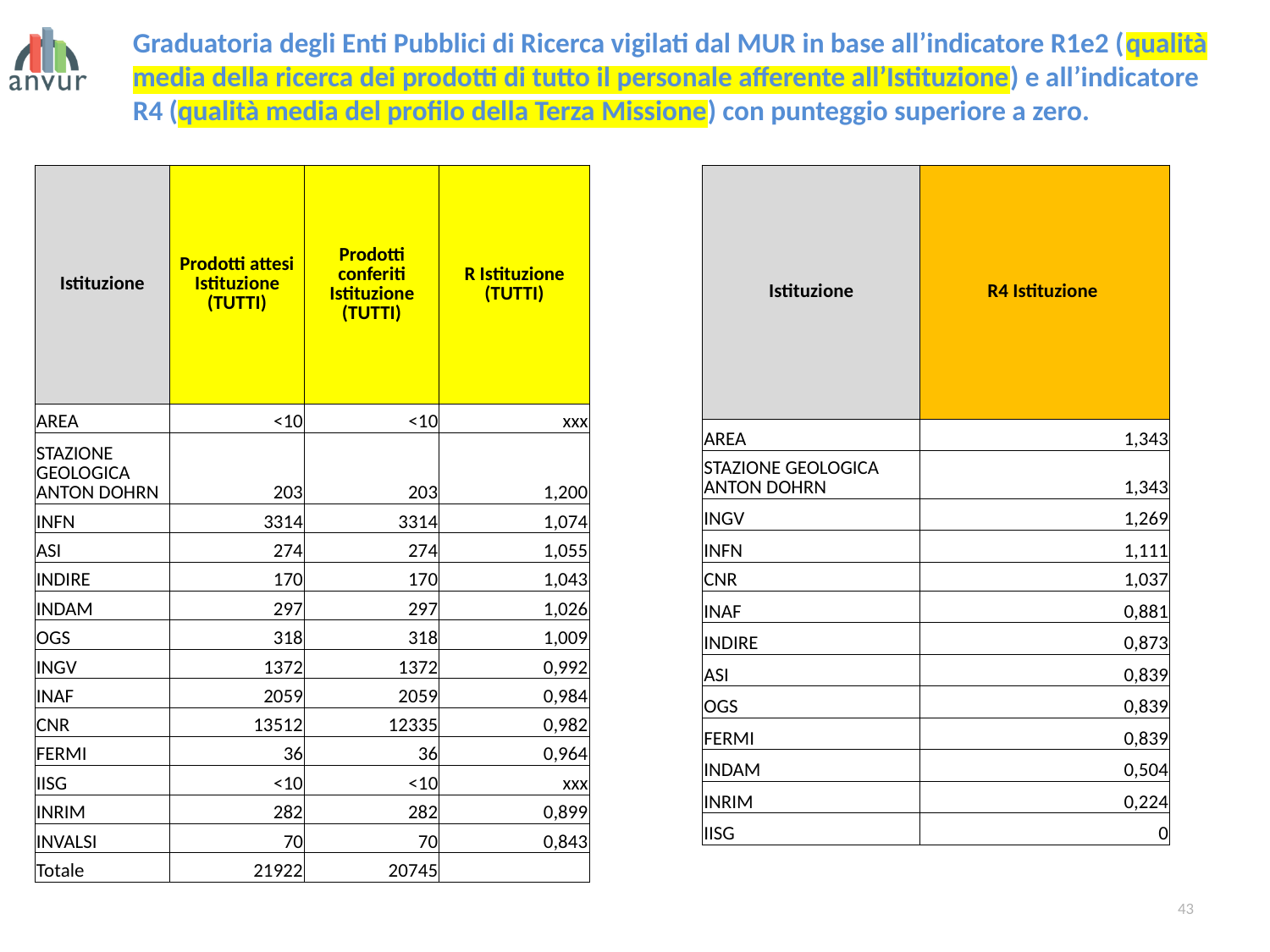

Graduatoria degli Enti Pubblici di Ricerca vigilati dal MUR in base all’indicatore R1e2 (qualità media della ricerca dei prodotti di tutto il personale afferente all’Istituzione) e all’indicatore R4 (qualità media del profilo della Terza Missione) con punteggio superiore a zero.

| Istituzione | R4 Istituzione |
| --- | --- |
| AREA | 1,343 |
| STAZIONE GEOLOGICA ANTON DOHRN | 1,343 |
| INGV | 1,269 |
| INFN | 1,111 |
| CNR | 1,037 |
| INAF | 0,881 |
| INDIRE | 0,873 |
| ASI | 0,839 |
| OGS | 0,839 |
| FERMI | 0,839 |
| INDAM | 0,504 |
| INRIM | 0,224 |
| IISG | 0 |
| Istituzione | Prodotti attesi Istituzione (TUTTI) | Prodotti conferiti Istituzione (TUTTI) | R Istituzione (TUTTI) |
| --- | --- | --- | --- |
| AREA | <10 | <10 | xxx |
| STAZIONE GEOLOGICA ANTON DOHRN | 203 | 203 | 1,200 |
| INFN | 3314 | 3314 | 1,074 |
| ASI | 274 | 274 | 1,055 |
| INDIRE | 170 | 170 | 1,043 |
| INDAM | 297 | 297 | 1,026 |
| OGS | 318 | 318 | 1,009 |
| INGV | 1372 | 1372 | 0,992 |
| INAF | 2059 | 2059 | 0,984 |
| CNR | 13512 | 12335 | 0,982 |
| FERMI | 36 | 36 | 0,964 |
| IISG | <10 | <10 | xxx |
| INRIM | 282 | 282 | 0,899 |
| INVALSI | 70 | 70 | 0,843 |
| Totale | 21922 | 20745 |  |
43